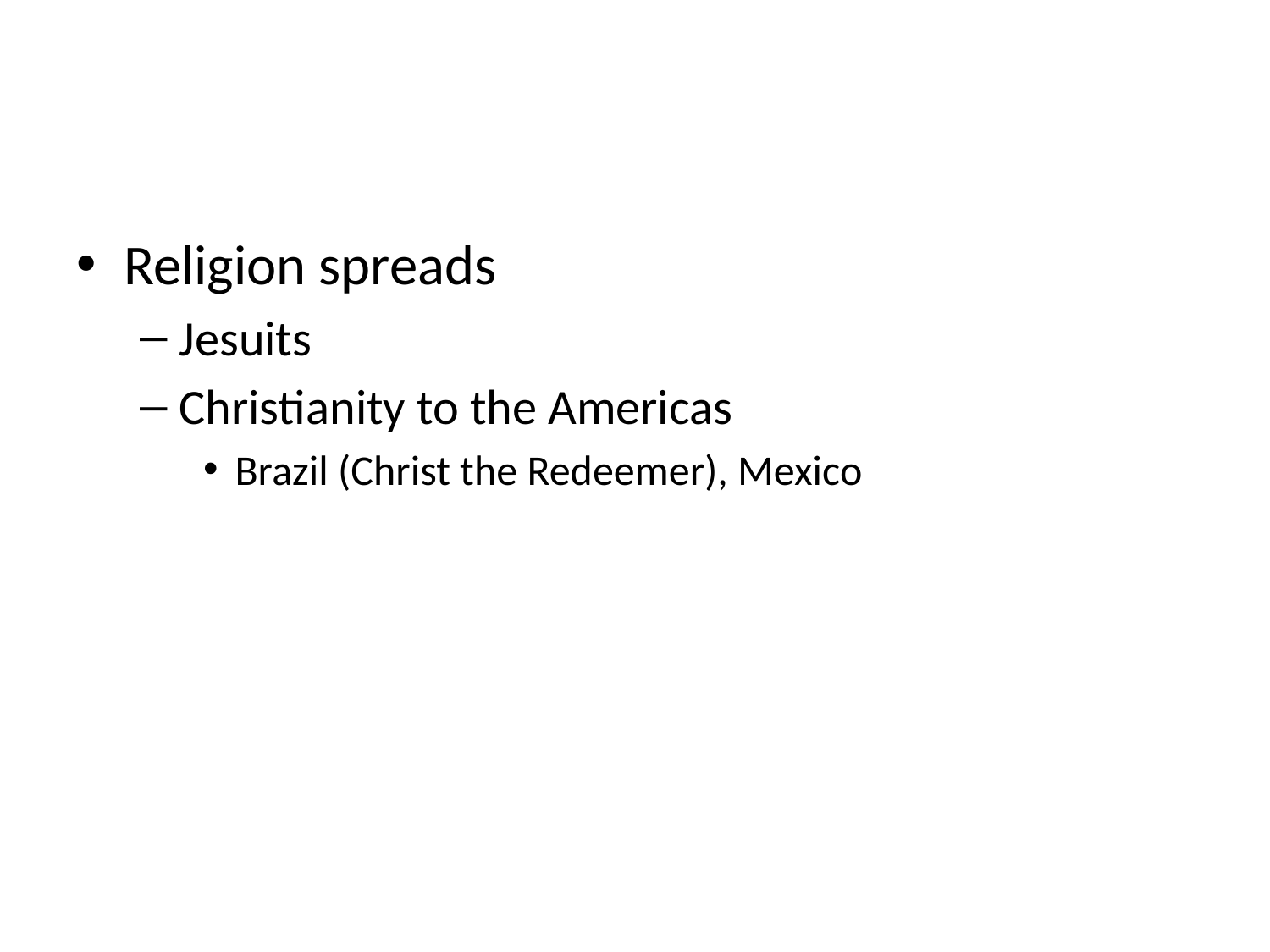

#
Religion spreads
Jesuits
Christianity to the Americas
Brazil (Christ the Redeemer), Mexico